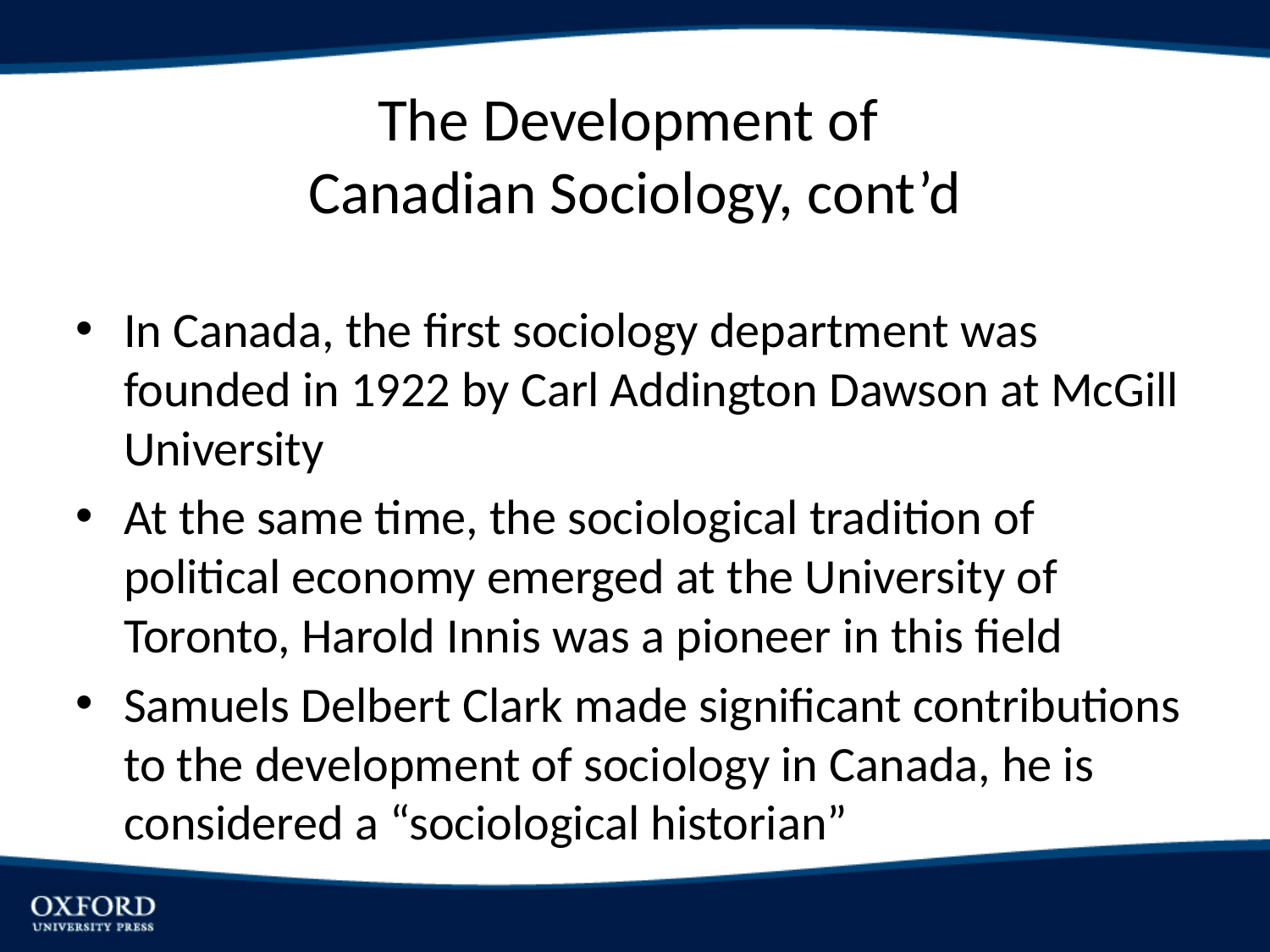

# The Development of Canadian Sociology, cont’d
In Canada, the first sociology department was founded in 1922 by Carl Addington Dawson at McGill University
At the same time, the sociological tradition of political economy emerged at the University of Toronto, Harold Innis was a pioneer in this field
Samuels Delbert Clark made significant contributions to the development of sociology in Canada, he is considered a “sociological historian”